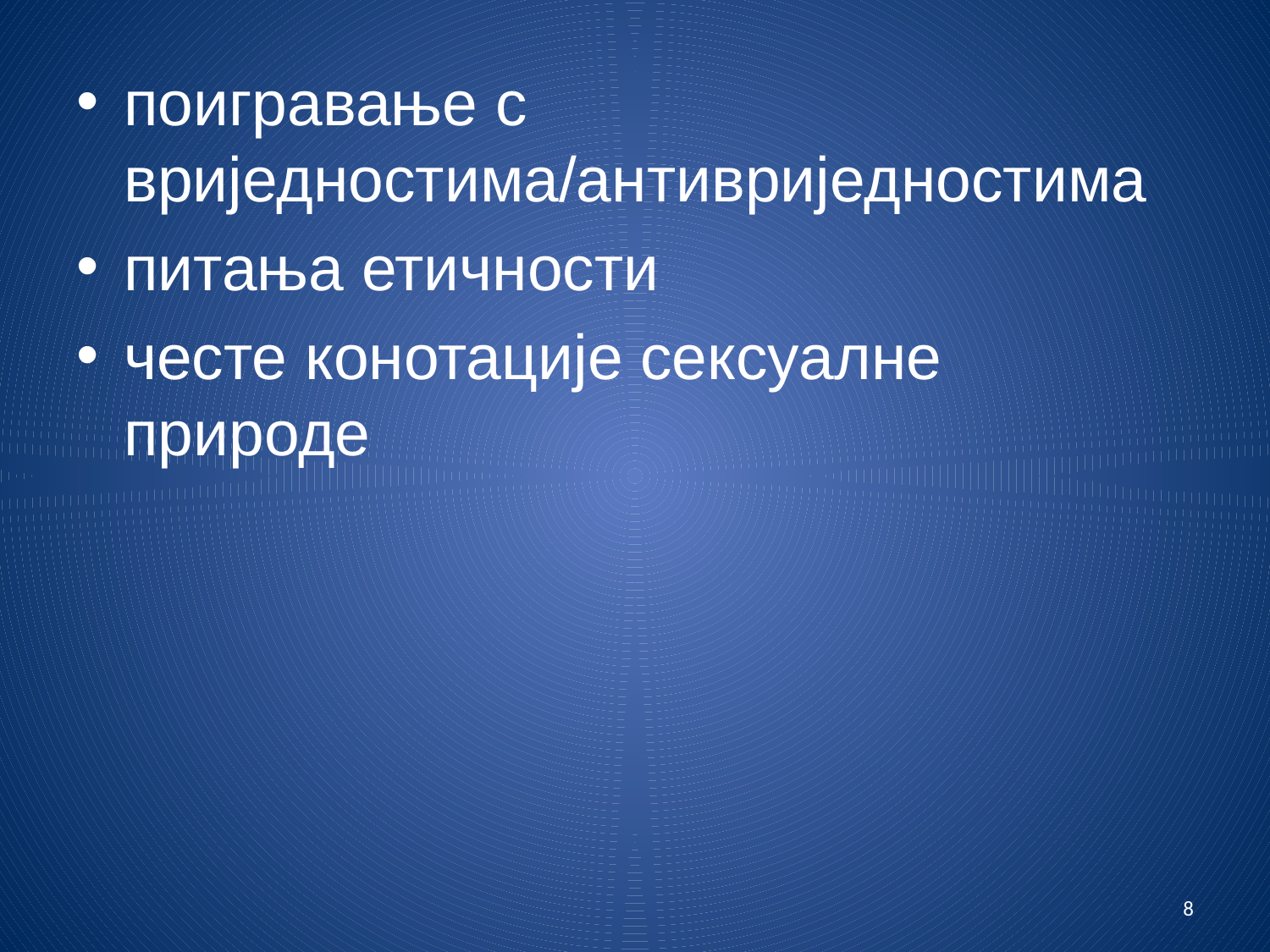

поигравање с вриједностима/антивриједностима
питања етичности
честе конотације сексуалне природе
8